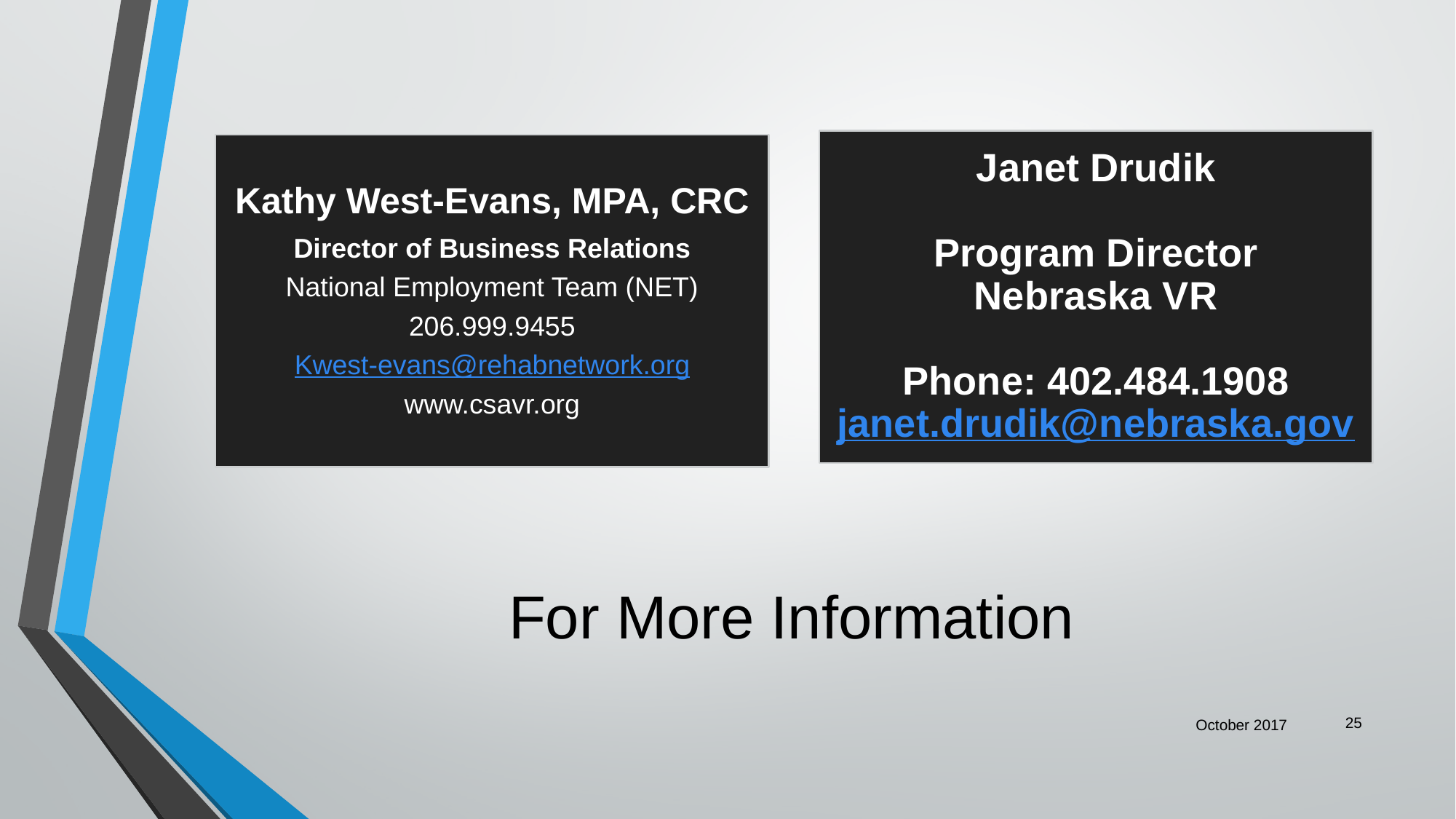

Kathy West-Evans, MPA, CRC
Director of Business Relations
National Employment Team (NET)
206.999.9455
Kwest-evans@rehabnetwork.org
www.csavr.org
Janet Drudik
Program Director
Nebraska VR
Phone: 402.484.1908
janet.drudik@nebraska.gov
# For More Information
25
October 2017